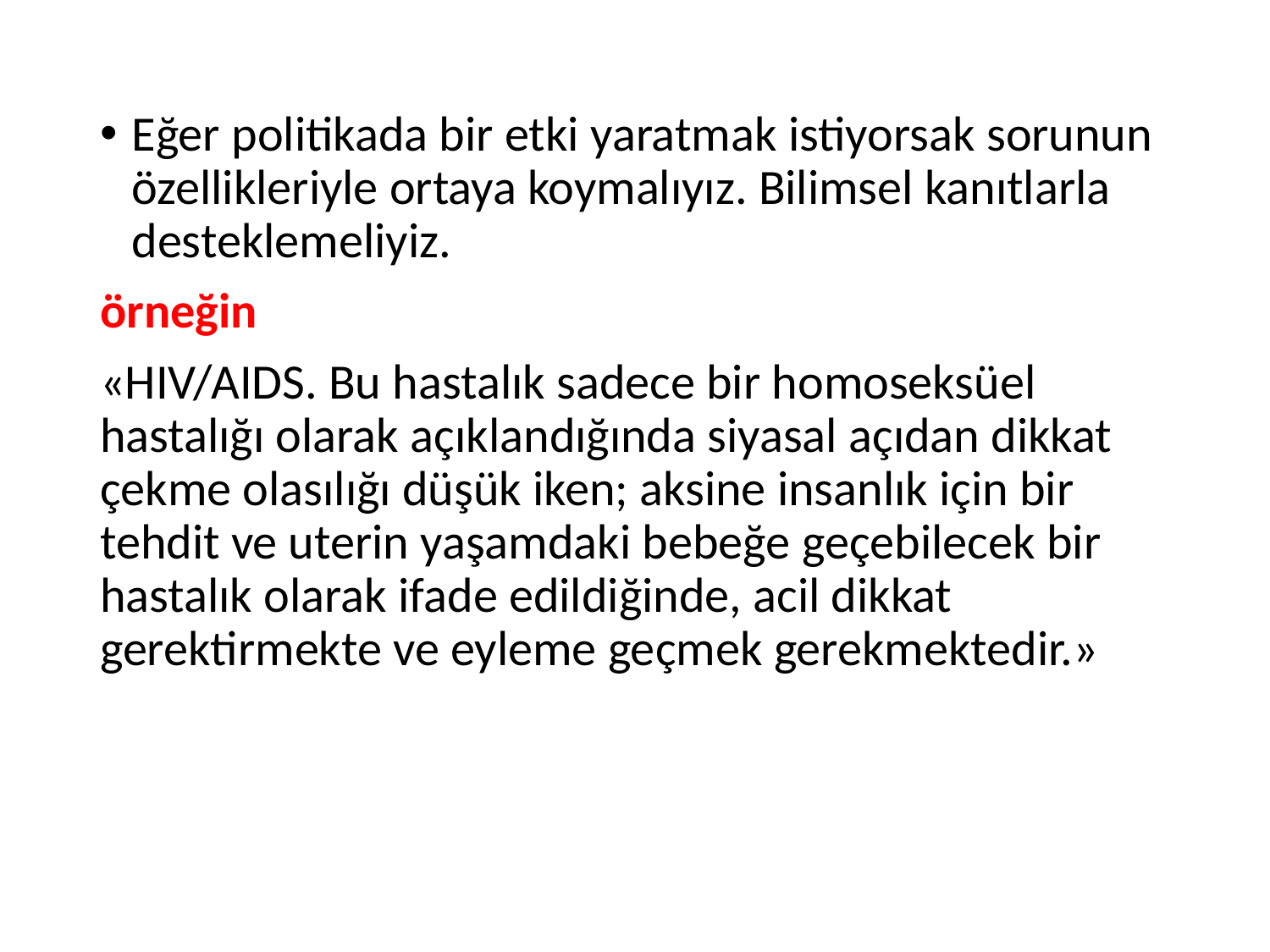

#
Eğer politikada bir etki yaratmak istiyorsak sorunun özellikleriyle ortaya koymalıyız. Bilimsel kanıtlarla desteklemeliyiz.
örneğin
«HIV/AIDS. Bu hastalık sadece bir homoseksüel hastalığı olarak açıklandığında siyasal açıdan dikkat çekme olasılığı düşük iken; aksine insanlık için bir tehdit ve uterin yaşamdaki bebeğe geçebilecek bir hastalık olarak ifade edildiğinde, acil dikkat gerektirmekte ve eyleme geçmek gerekmektedir.»